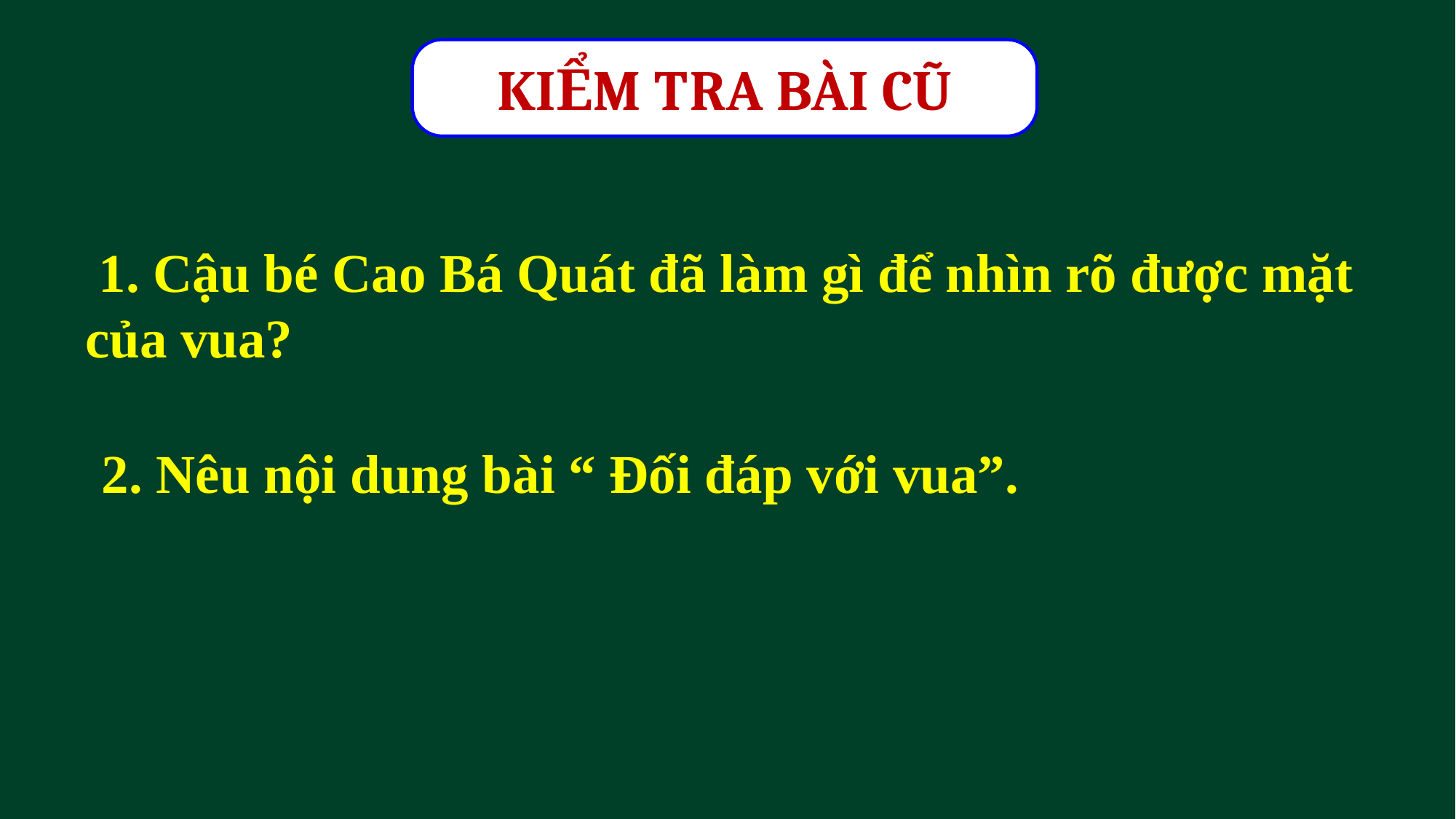

KIỂM TRA BÀI CŨ
 1. Cậu bé Cao Bá Quát đã làm gì để nhìn rõ được mặt của vua?
  2. Nêu nội dung bài “ Đối đáp với vua”.